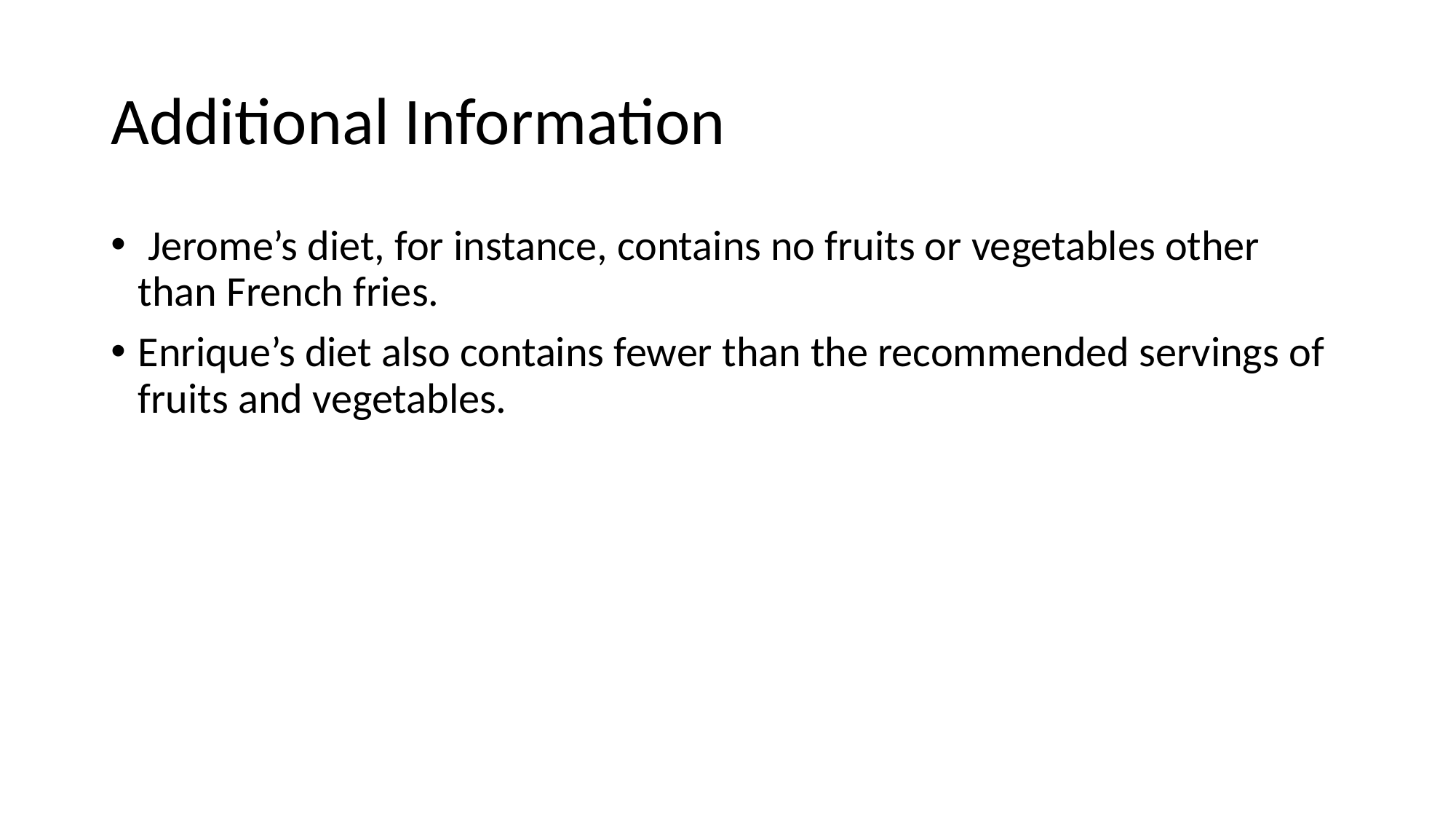

# Additional Information
 Jerome’s diet, for instance, contains no fruits or vegetables other than French fries.
Enrique’s diet also contains fewer than the recommended servings of fruits and vegetables.